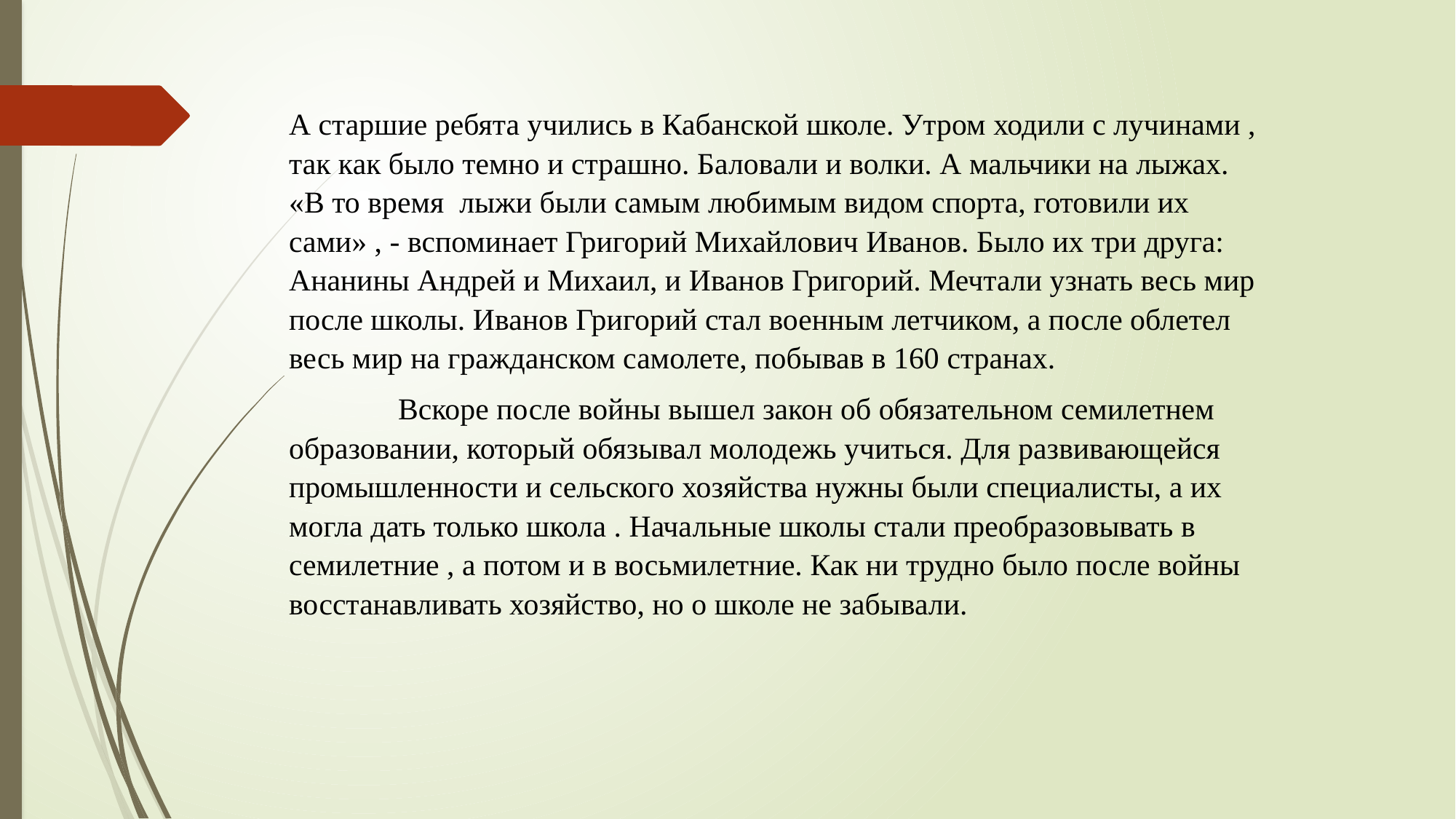

А старшие ребята учились в Кабанской школе. Утром ходили с лучинами , так как было темно и страшно. Баловали и волки. А мальчики на лыжах. «В то время  лыжи были самым любимым видом спорта, готовили их сами» , - вспоминает Григорий Михайлович Иванов. Было их три друга: Ананины Андрей и Михаил, и Иванов Григорий. Мечтали узнать весь мир после школы. Иванов Григорий стал военным летчиком, а после облетел весь мир на гражданском самолете, побывав в 160 странах.
	Вскоре после войны вышел закон об обязательном семилетнем образовании, который обязывал молодежь учиться. Для развивающейся промышленности и сельского хозяйства нужны были специалисты, а их могла дать только школа . Начальные школы стали преобразовывать в семилетние , а потом и в восьмилетние. Как ни трудно было после войны восстанавливать хозяйство, но о школе не забывали.